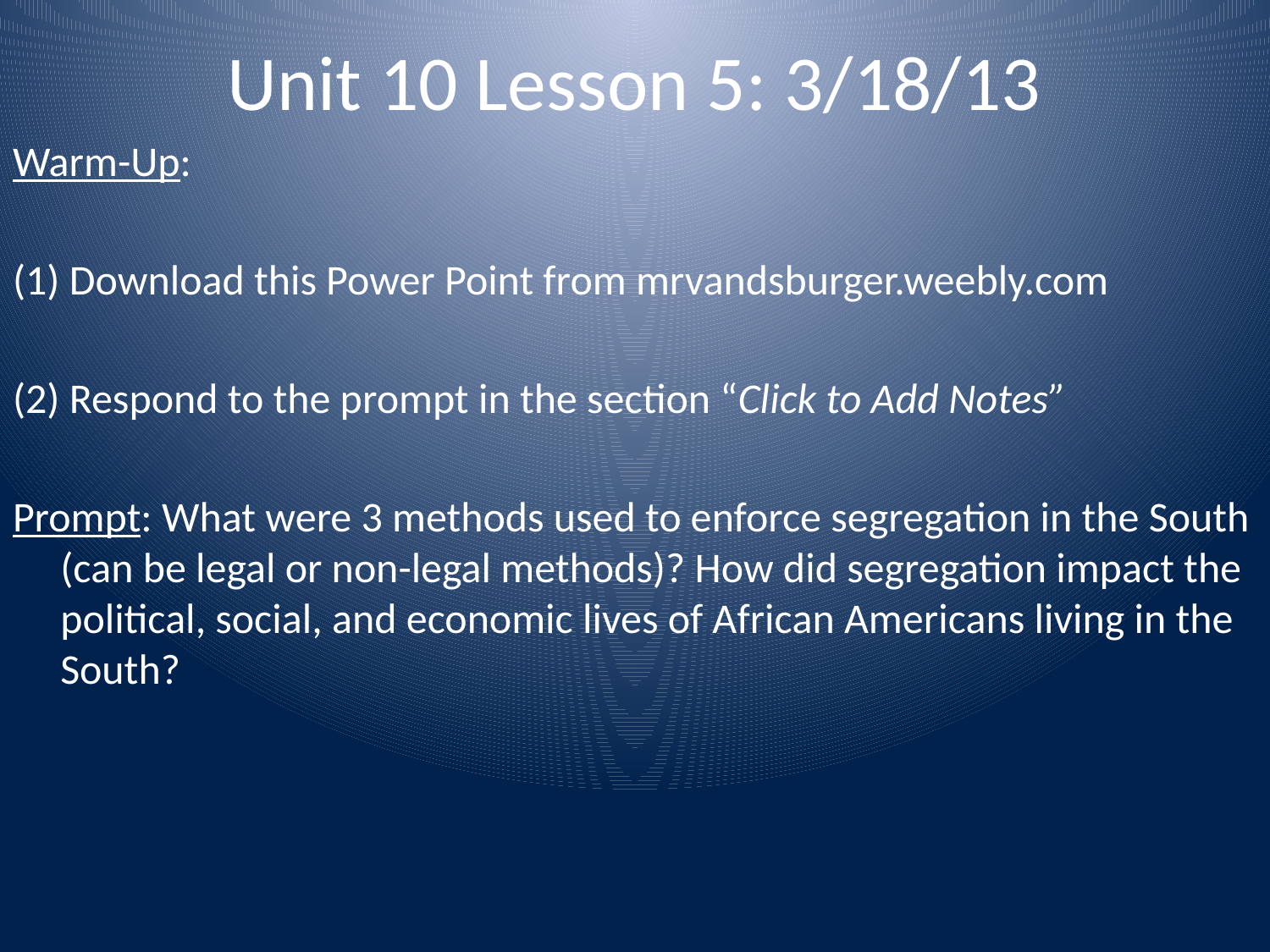

# Unit 10 Lesson 5: 3/18/13
Warm-Up:

(1) Download this Power Point from mrvandsburger.weebly.com

(2) Respond to the prompt in the section “Click to Add Notes”

Prompt: What were 3 methods used to enforce segregation in the South (can be legal or non-legal methods)? How did segregation impact the political, social, and economic lives of African Americans living in the South?